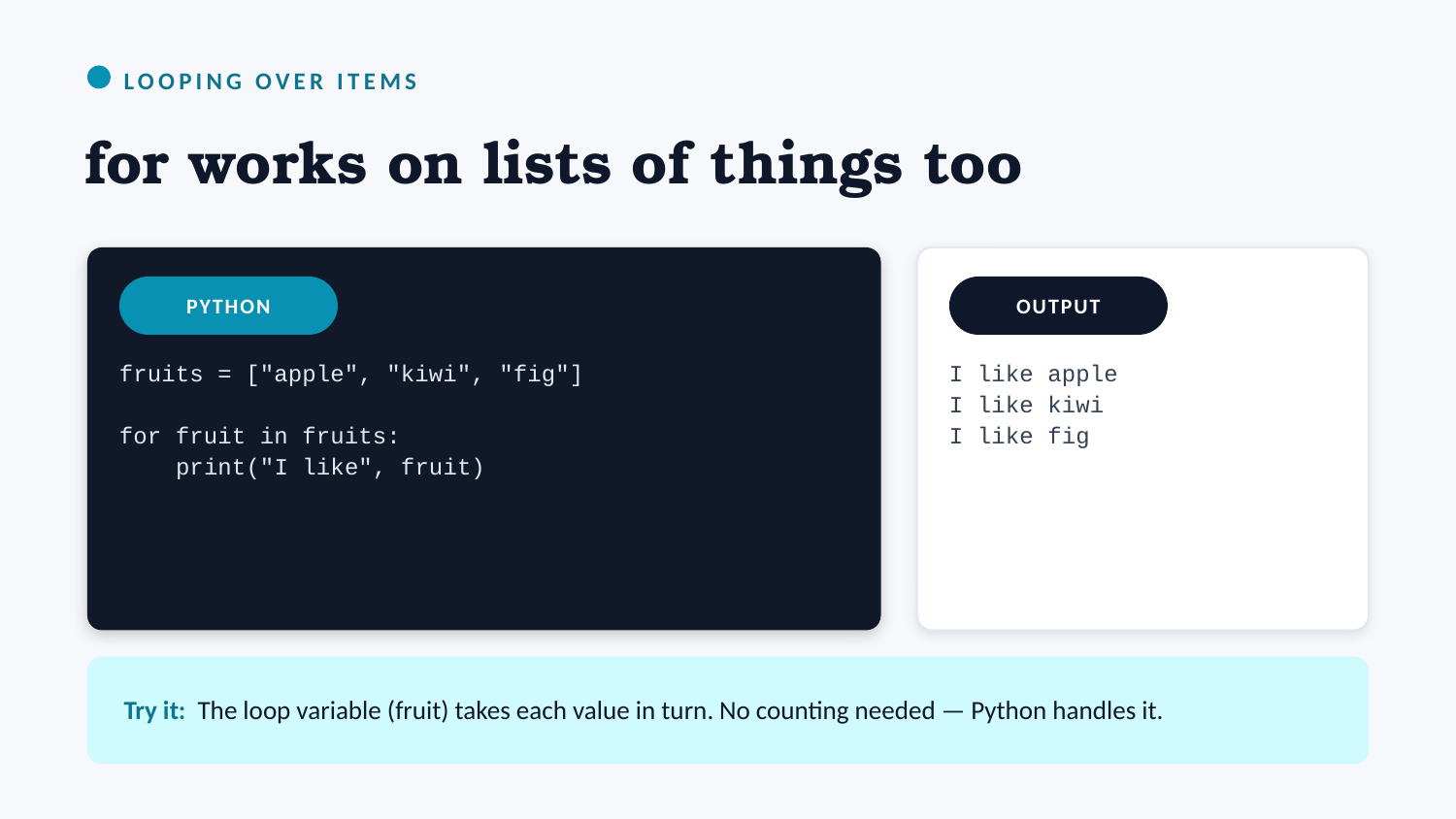

LOOPING OVER ITEMS

for works on lists of things too

PYTHON

OUTPUT
fruits = ["apple", "kiwi", "fig"]

for fruit in fruits:
    print("I like", fruit)
I like apple
I like kiwi
I like fig

Try it:  The loop variable (fruit) takes each value in turn. No counting needed — Python handles it.